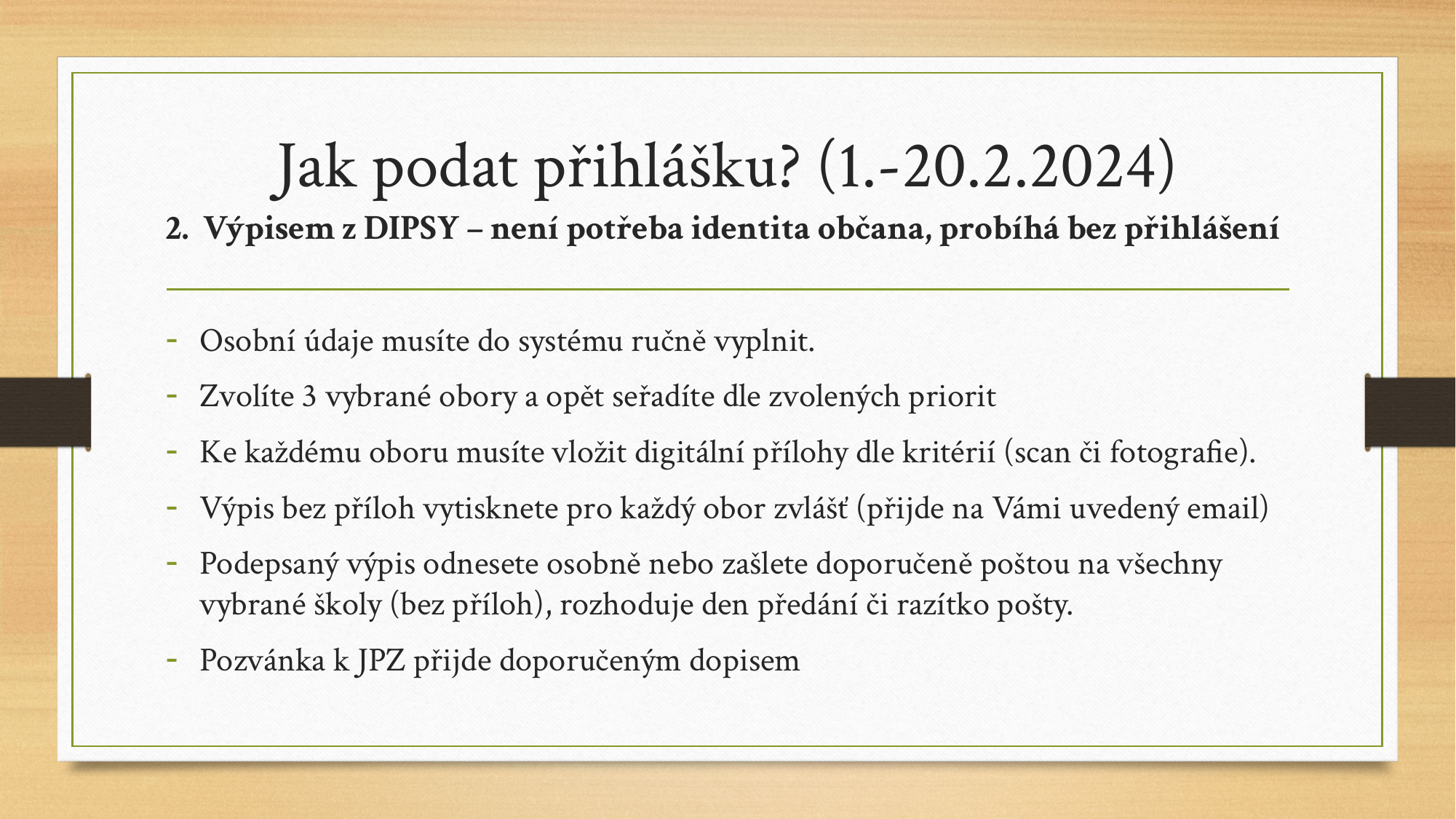

# Jak podat přihlášku? (1.-20.2.2024)
2.  Výpisem z DIPSY – není potřeba identita občana, probíhá bez přihlášení

Osobní údaje musíte do systému ručně vyplnit.
Zvolíte 3 vybrané obory a opět seřadíte dle zvolených priorit
Ke každému oboru musíte vložit digitální přílohy dle kritérií (scan či fotografie).
Výpis bez příloh vytisknete pro každý obor zvlášť (přijde na Vámi uvedený email)
Podepsaný výpis odnesete osobně nebo zašlete doporučeně poštou na všechny vybrané školy (bez příloh), rozhoduje den předání či razítko pošty.
Pozvánka k JPZ přijde doporučeným dopisem